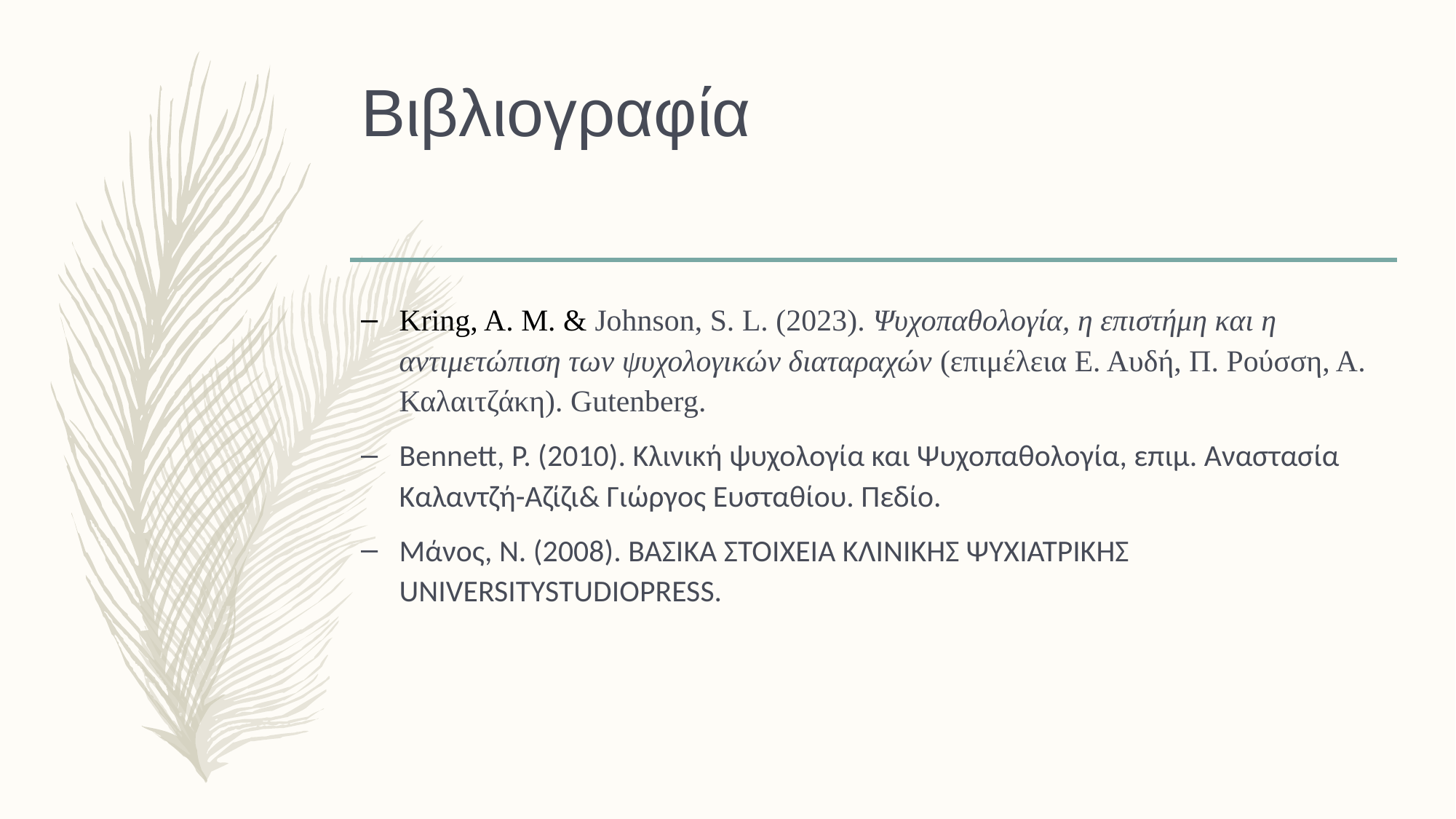

# Βιβλιογραφία
Kring, A. M. & Johnson, S. L. (2023). Ψυχοπαθολογία, η επιστήμη και η αντιμετώπιση των ψυχολογικών διαταραχών (επιμέλεια Ε. Αυδή, Π. Ρούσση, Α. Καλαιτζάκη). Gutenberg.
Bennett, P. (2010). Κλινική ψυχολογία και Ψυχοπαθολογία, επιμ. Αναστασία Καλαντζή-Αζίζι& Γιώργος Ευσταθίου. Πεδίο.
Μάνος, Ν. (2008). ΒΑΣΙΚΑ ΣΤΟΙΧΕΙΑ ΚΛΙΝΙΚΗΣ ΨΥΧΙΑΤΡΙΚΗΣ UNIVERSITYSTUDIOPRESS.